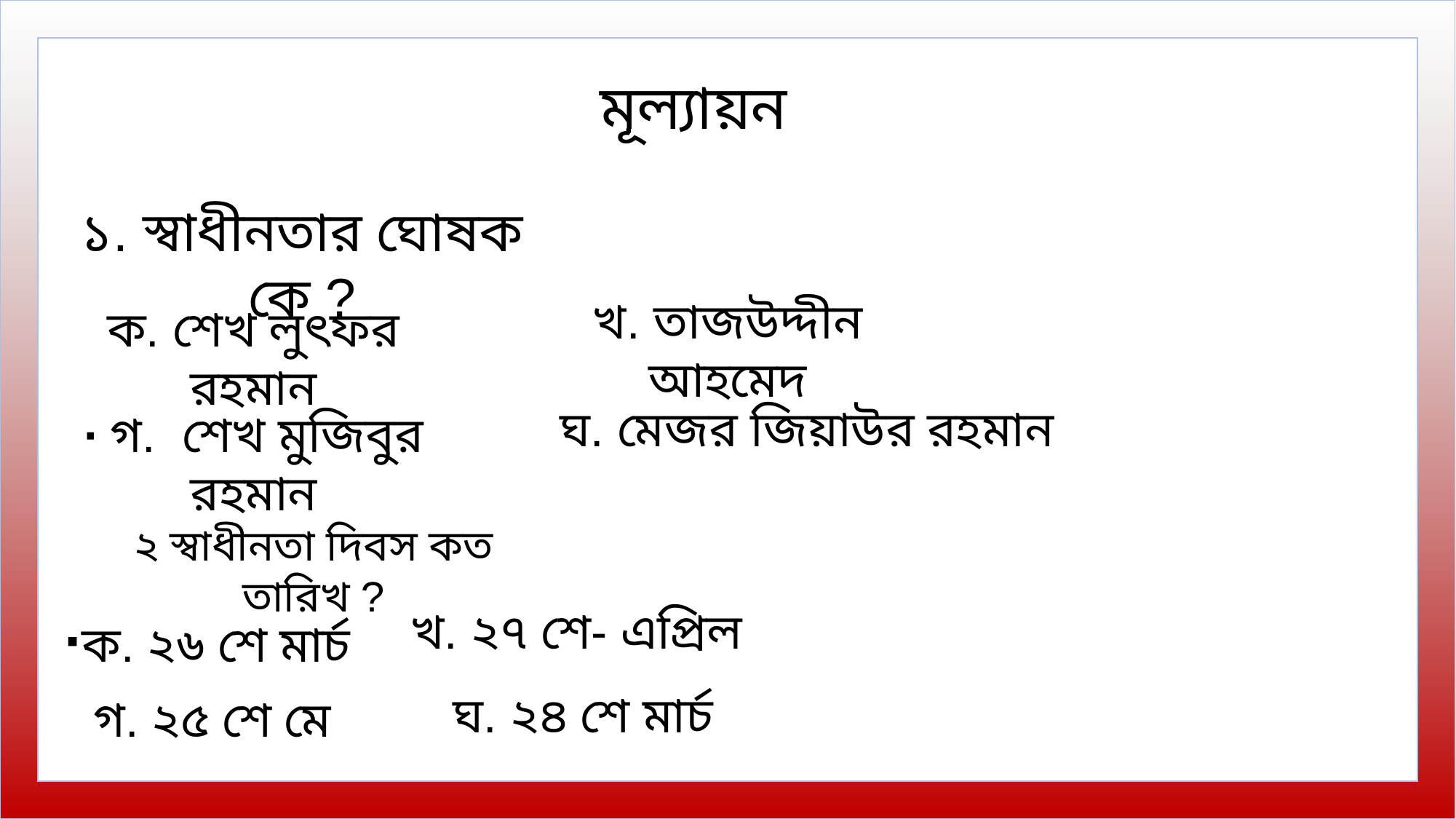

মূল্যায়ন
১. স্বাধীনতার ঘোষক কে ?
খ. তাজউদ্দীন আহমেদ
ক. শেখ লুৎফর রহমান
ঘ. মেজর জিয়াউর রহমান
∙ গ.  শেখ মুজিবুর রহমান
২ স্বাধীনতা দিবস কত তারিখ ?
খ. ২৭ শে- এপ্রিল
∙ক. ২৬ শে মার্চ
ঘ. ২৪ শে মার্চ
গ. ২৫ শে মে